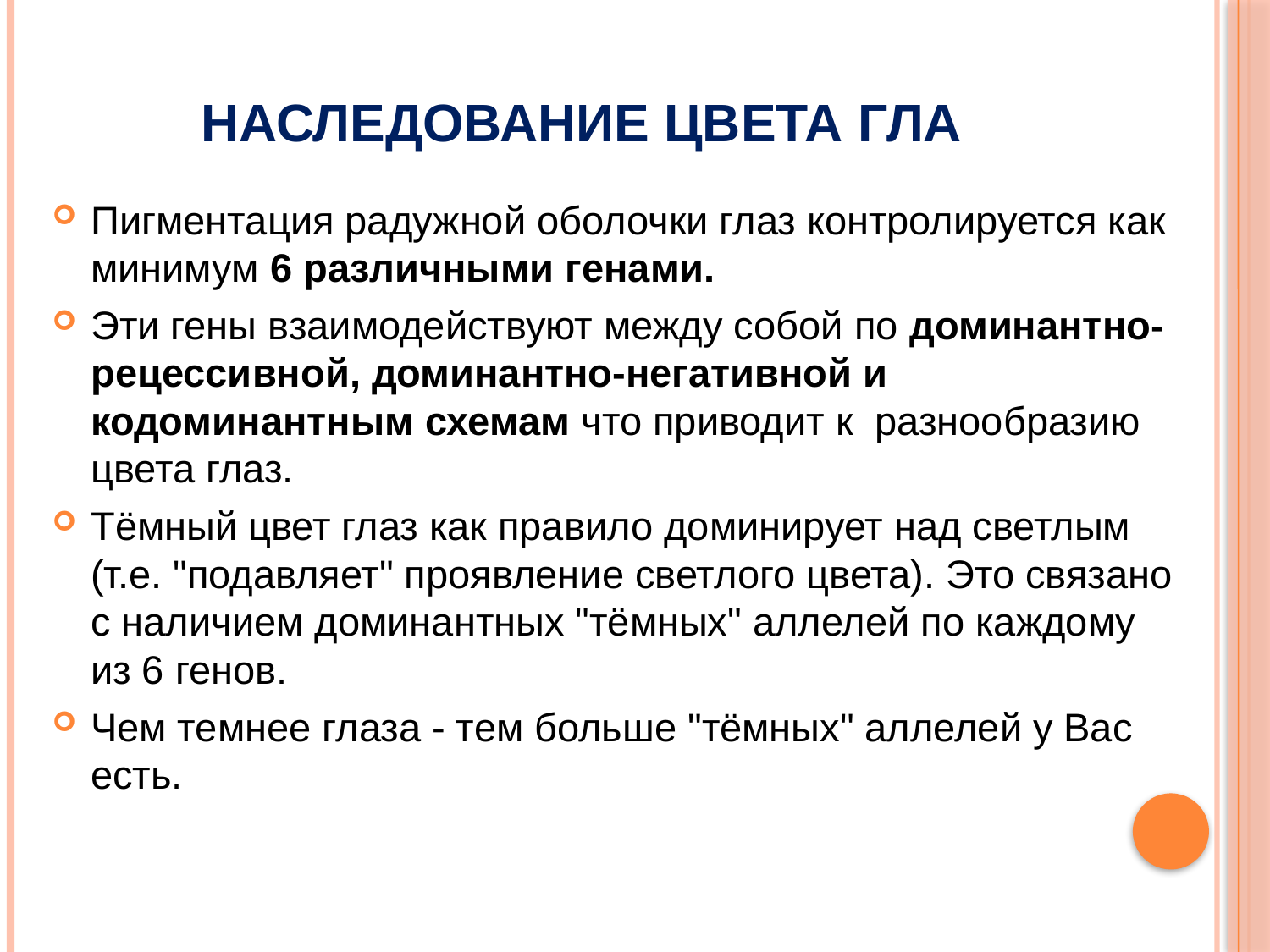

# Наследование цвета гла
Пигментация радужной оболочки глаз контролируется как минимум 6 различными генами.
Эти гены взаимодействуют между собой по доминантно-рецессивной, доминантно-негативной и кодоминантным схемам что приводит к  разнообразию цвета глаз.
Тёмный цвет глаз как правило доминирует над светлым (т.е. "подавляет" проявление светлого цвета). Это связано с наличием доминантных "тёмных" аллелей по каждому из 6 генов.
Чем темнее глаза - тем больше "тёмных" аллелей у Вас есть.